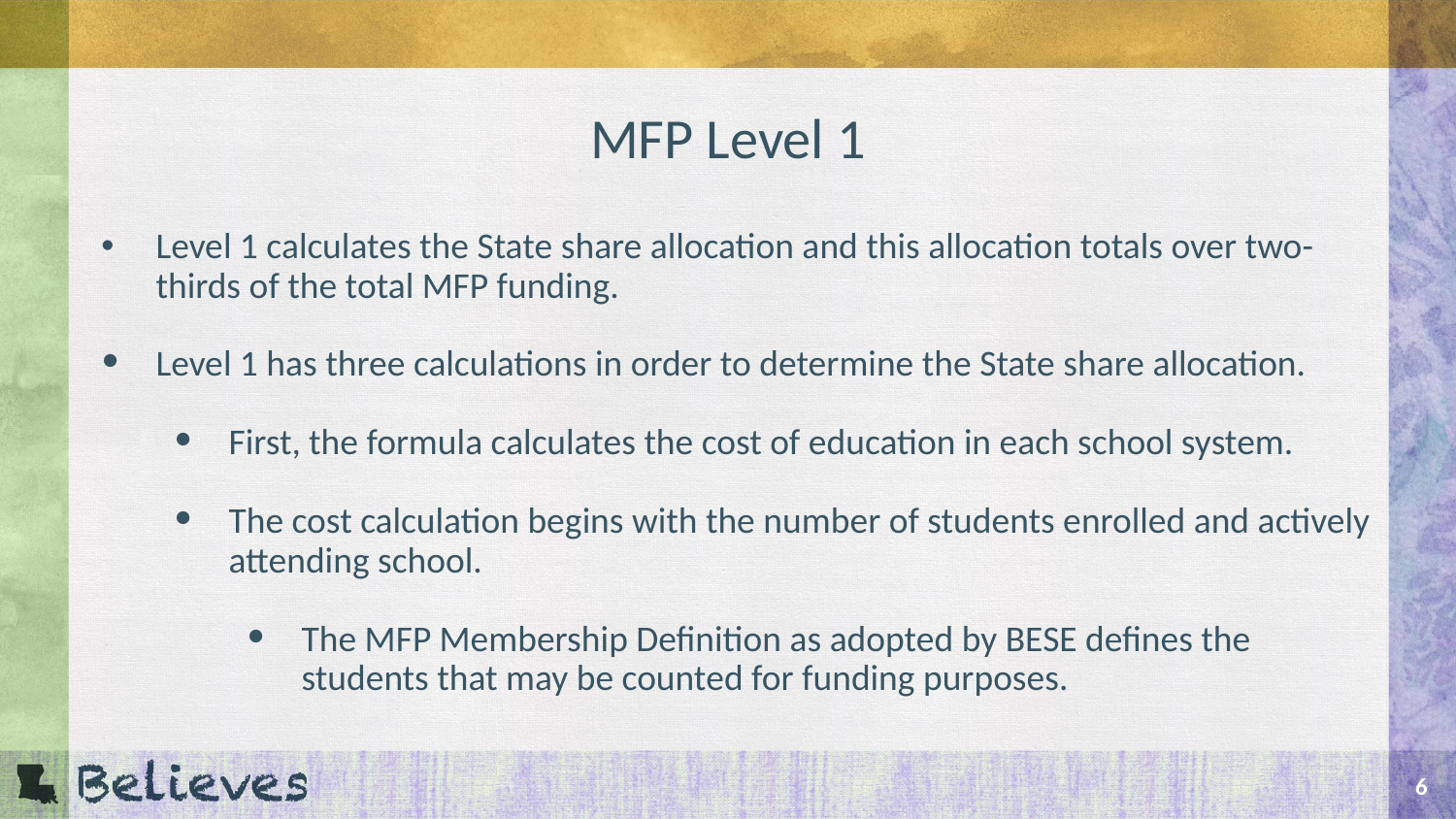

# MFP Level 1
Level 1 calculates the State share allocation and this allocation totals over two-thirds of the total MFP funding.

Level 1 has three calculations in order to determine the State share allocation.

First, the formula calculates the cost of education in each school system.

The cost calculation begins with the number of students enrolled and actively attending school.

The MFP Membership Definition as adopted by BESE defines the students that may be counted for funding purposes.